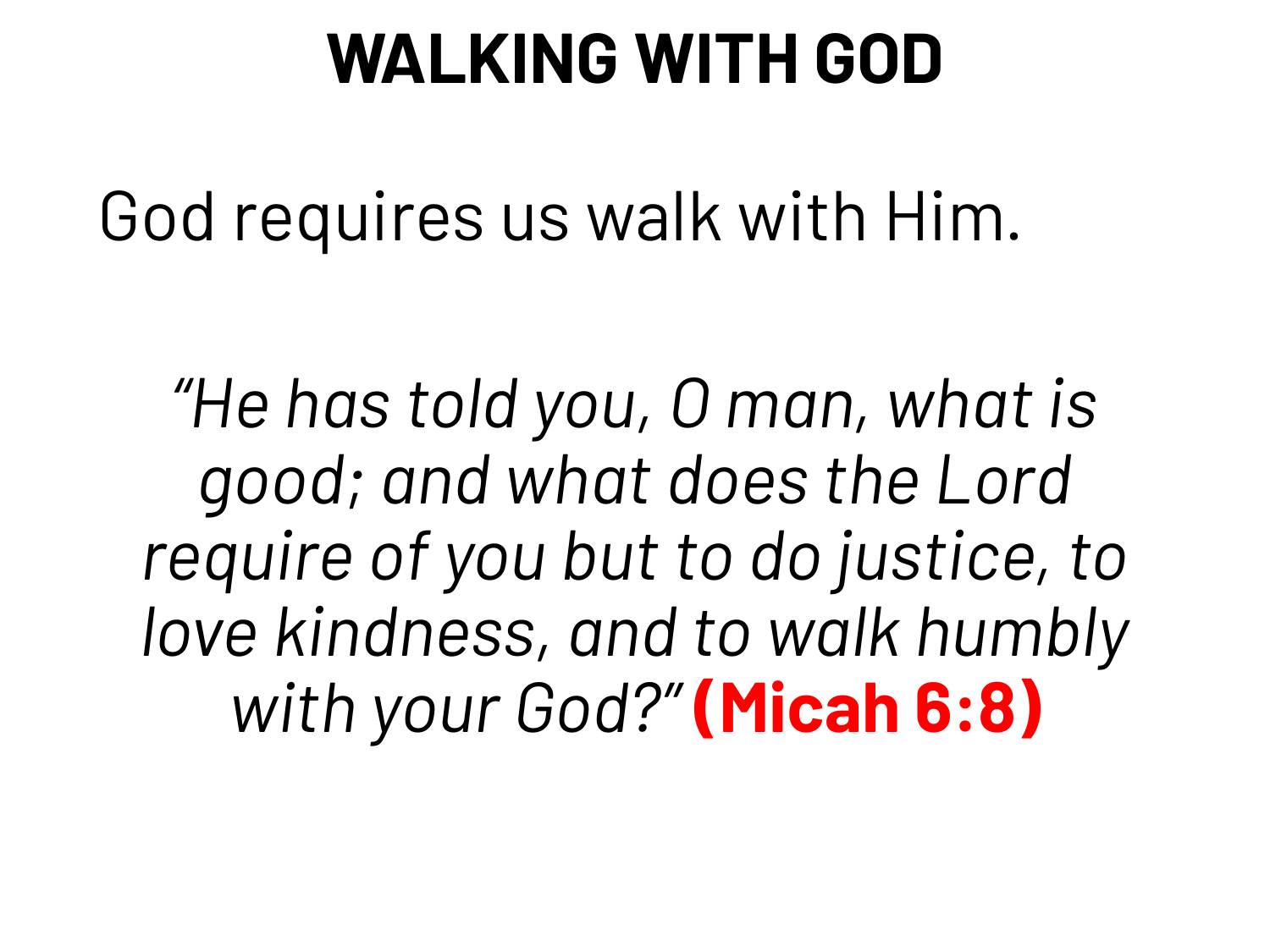

# WALKING WITH GOD
God requires us walk with Him.

“He has told you, O man, what is good; and what does the Lord require of you but to do justice, to love kindness, and to walk humbly with your God?” (Micah 6:8)